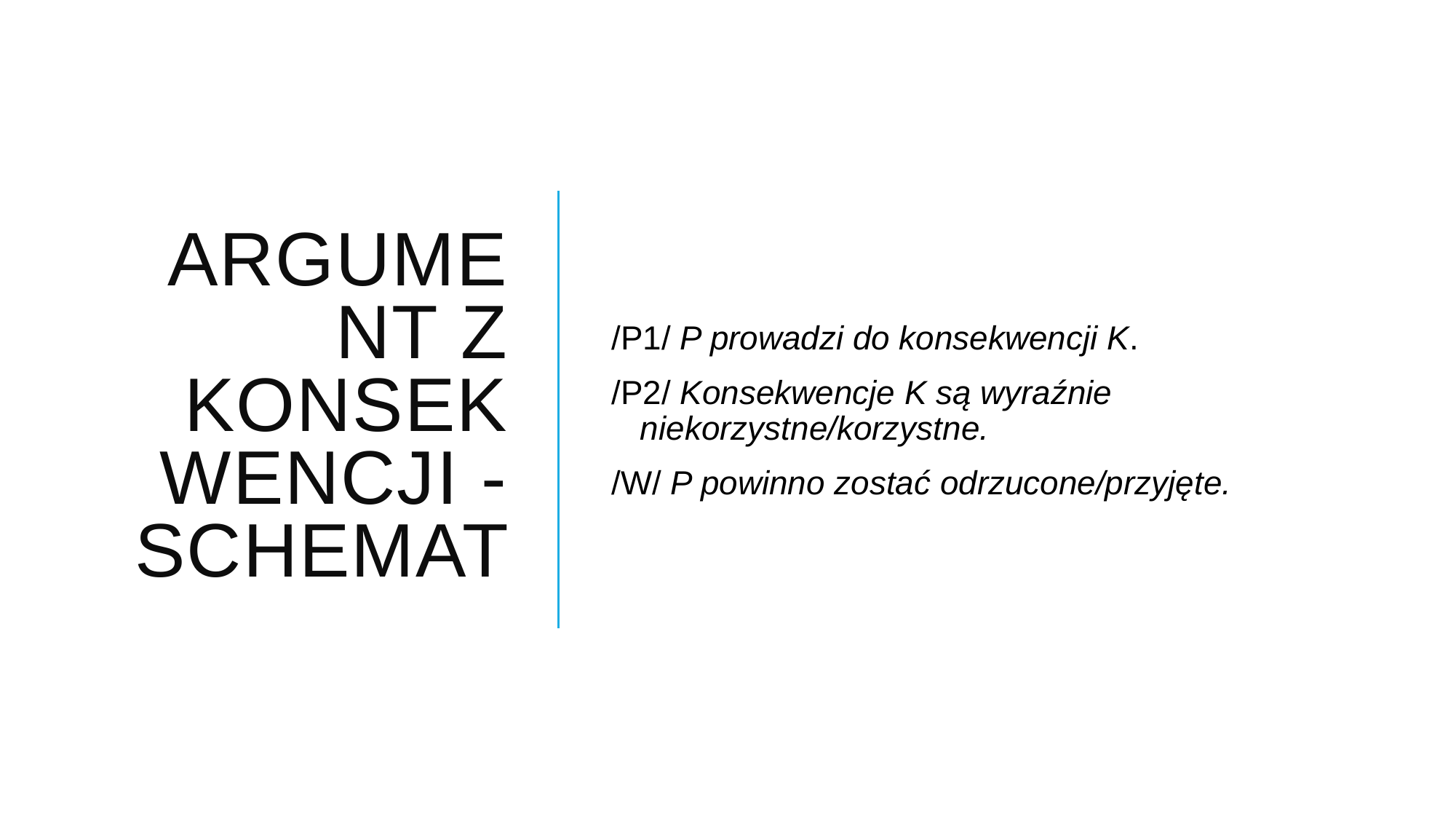

# Argument z konsekwencji - schemat

 /P1/ P prowadzi do konsekwencji K.
 /P2/ Konsekwencje K są wyraźnie niekorzystne/korzystne.
 /W/ P powinno zostać odrzucone/przyjęte.